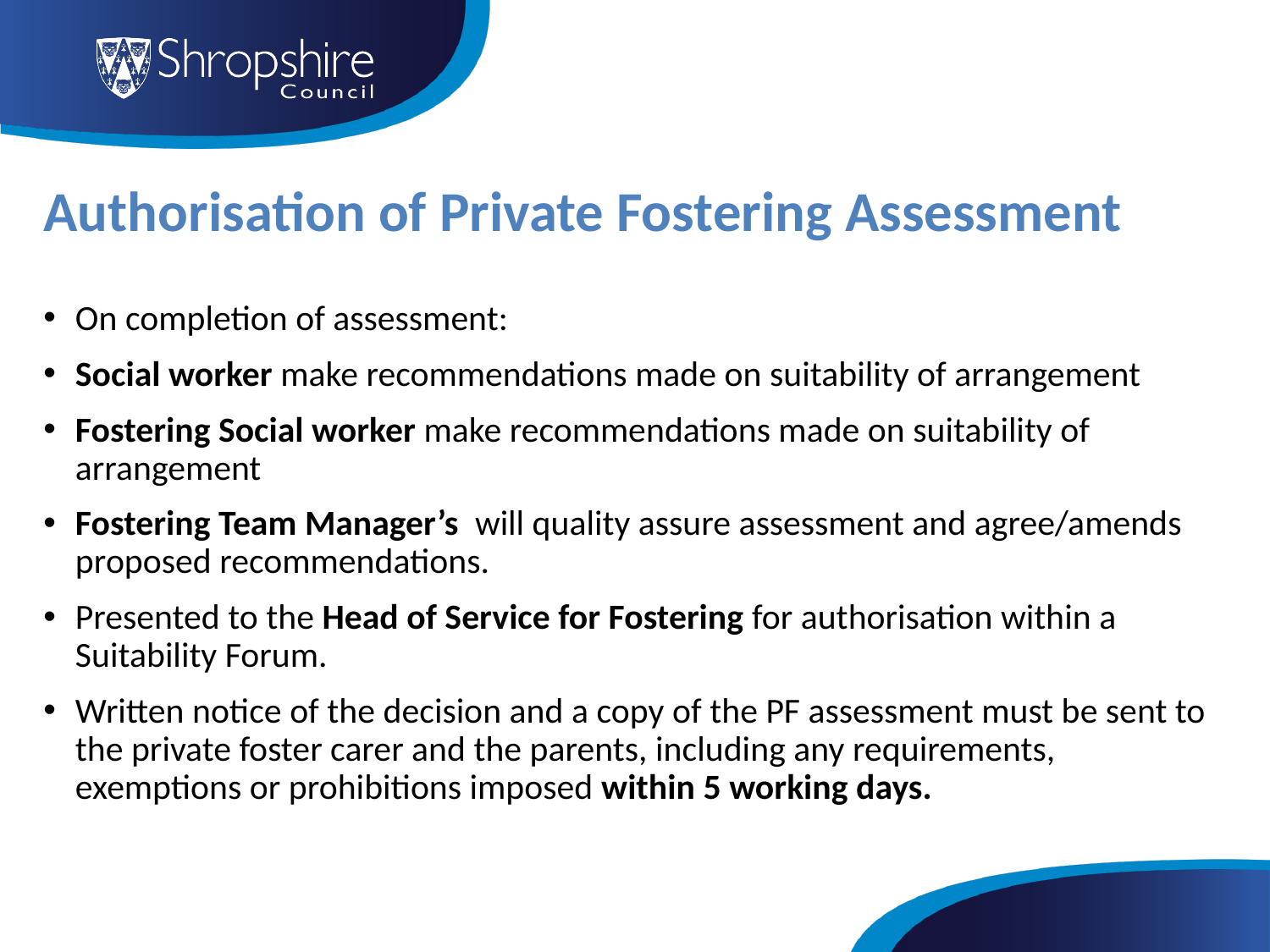

# Authorisation of Private Fostering Assessment

On completion of assessment:
Social worker make recommendations made on suitability of arrangement
Fostering Social worker make recommendations made on suitability of arrangement
Fostering Team Manager’s  will quality assure assessment and agree/amends proposed recommendations.
Presented to the Head of Service for Fostering for authorisation within a Suitability Forum.
Written notice of the decision and a copy of the PF assessment must be sent to the private foster carer and the parents, including any requirements, exemptions or prohibitions imposed within 5 working days.